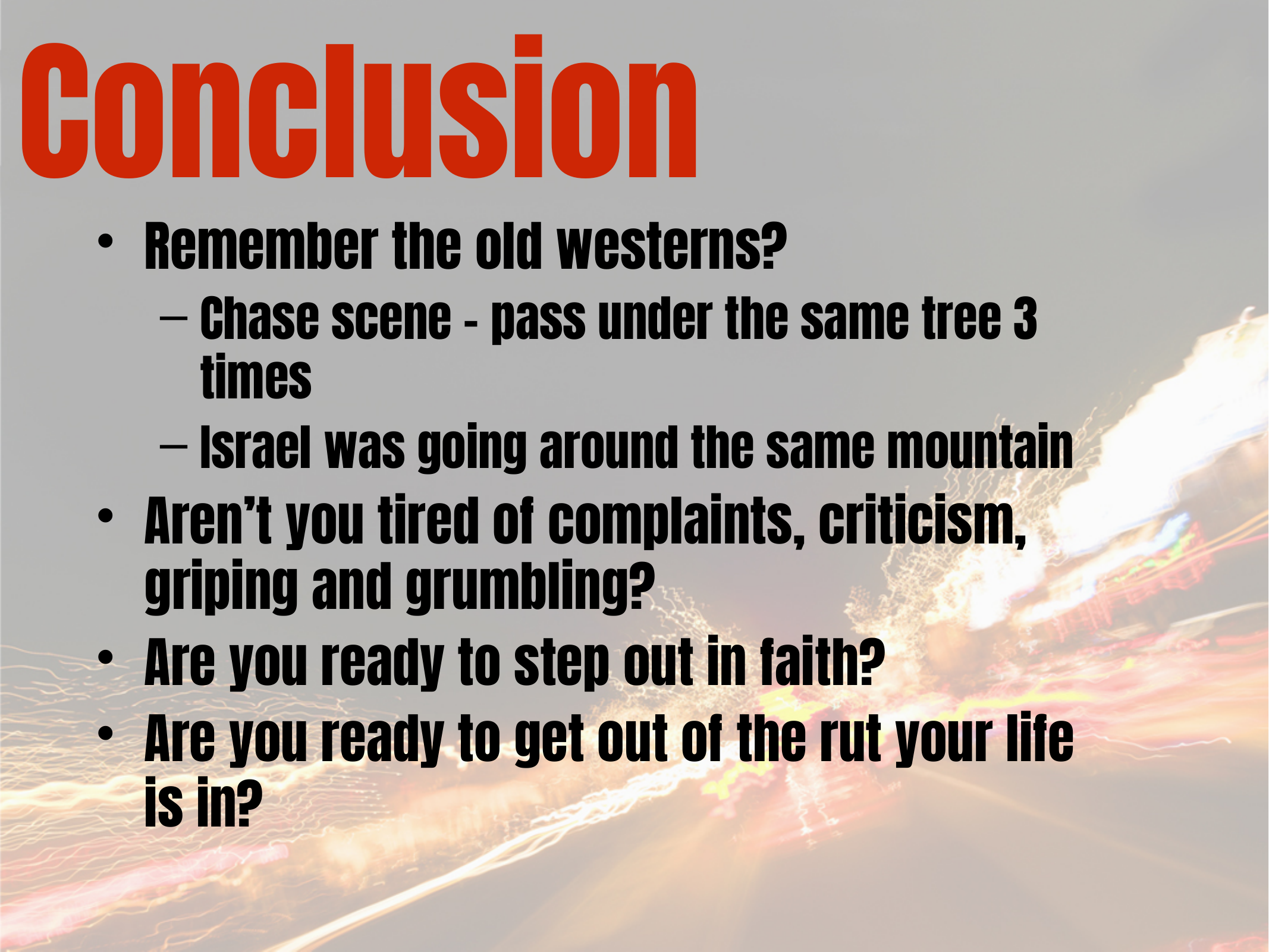

# Conclusion
Remember the old westerns?
Chase scene – pass under the same tree 3 times
Israel was going around the same mountain
Aren’t you tired of complaints, criticism, griping and grumbling?
Are you ready to step out in faith?
Are you ready to get out of the rut your life is in?